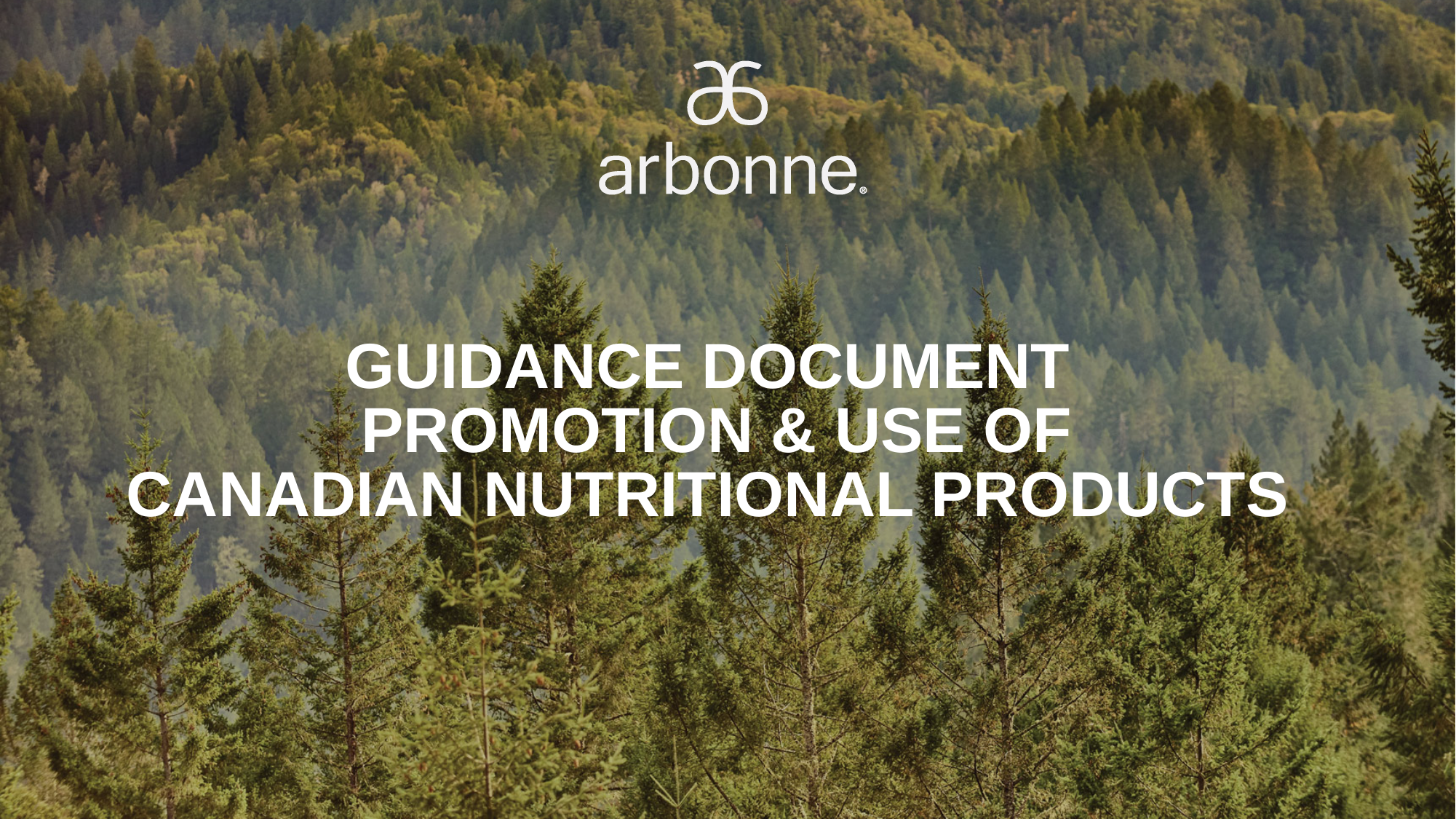

# Guidance document Promotion & use of Canadian Nutritional Products